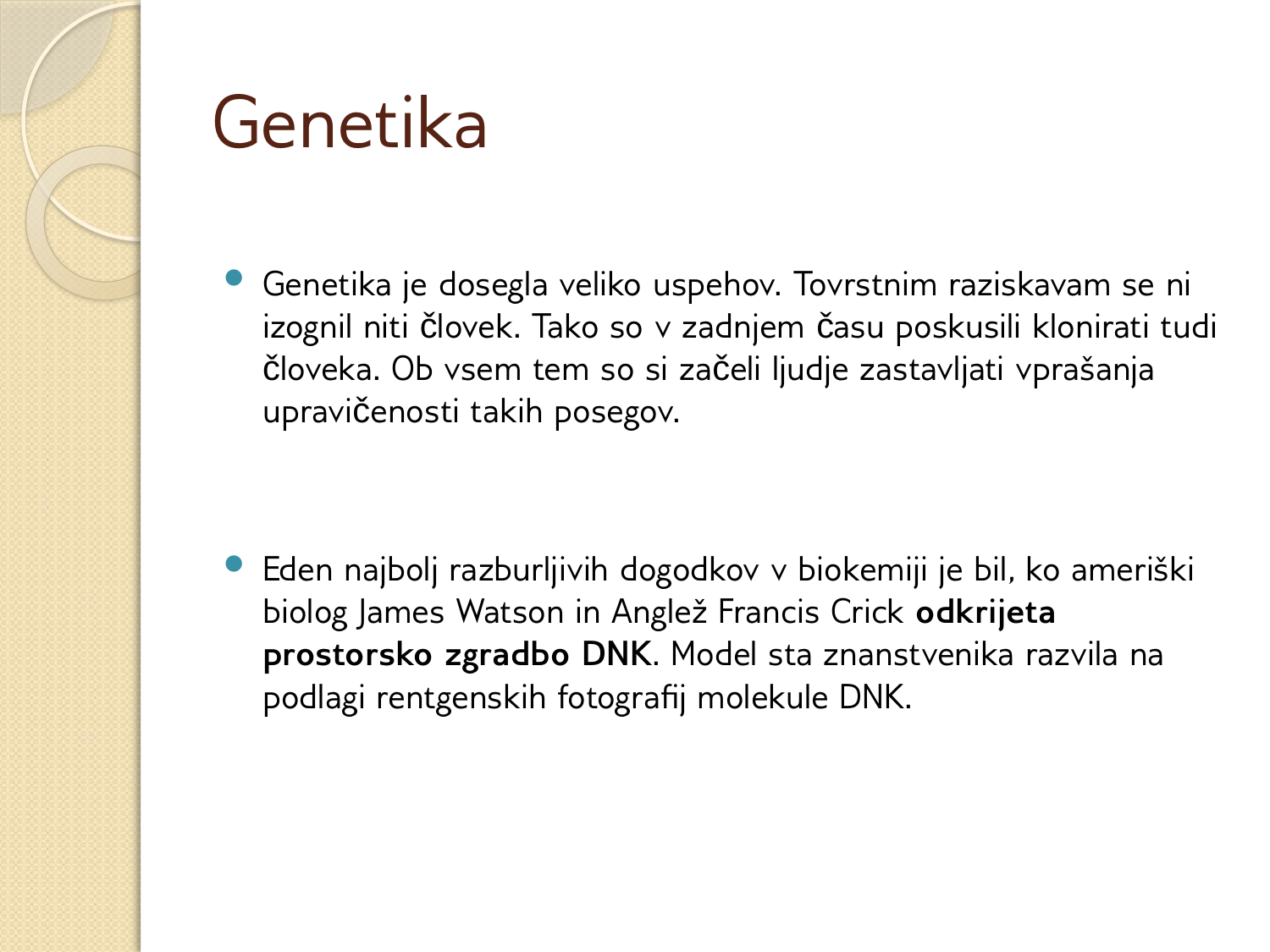

# Genetika

Genetika je dosegla veliko uspehov. Tovrstnim raziskavam se ni izognil niti človek. Tako so v zadnjem času poskusili klonirati tudi človeka. Ob vsem tem so si začeli ljudje zastavljati vprašanja upravičenosti takih posegov.

Eden najbolj razburljivih dogodkov v biokemiji je bil, ko ameriški biolog James Watson in Anglež Francis Crick odkrijeta prostorsko zgradbo DNK. Model sta znanstvenika razvila na podlagi rentgenskih fotografij molekule DNK.